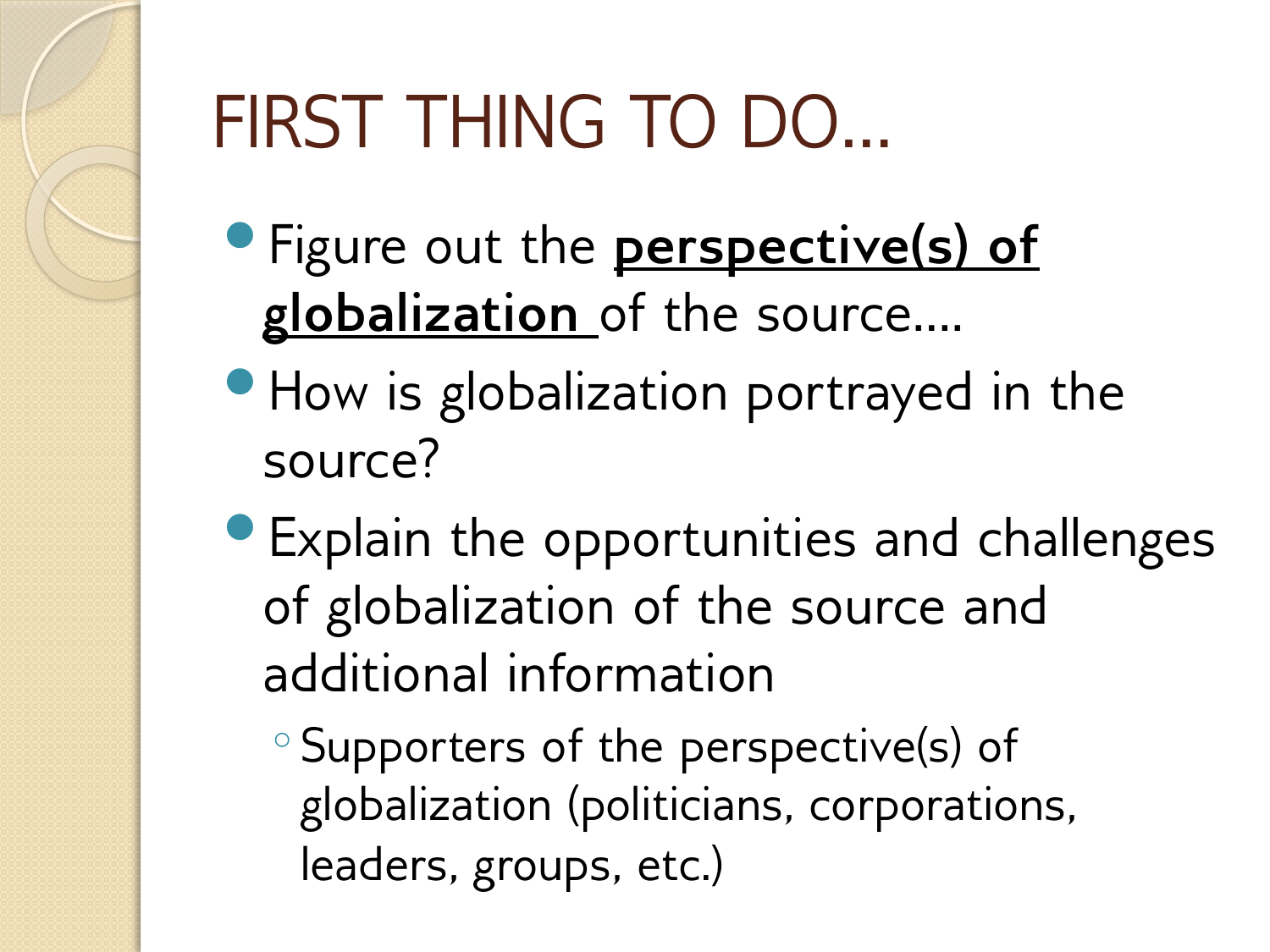

# FIRST THING TO DO…
Figure out the perspective(s) of globalization of the source….
How is globalization portrayed in the source?
Explain the opportunities and challenges of globalization of the source and additional information
Supporters of the perspective(s) of globalization (politicians, corporations, leaders, groups, etc.)